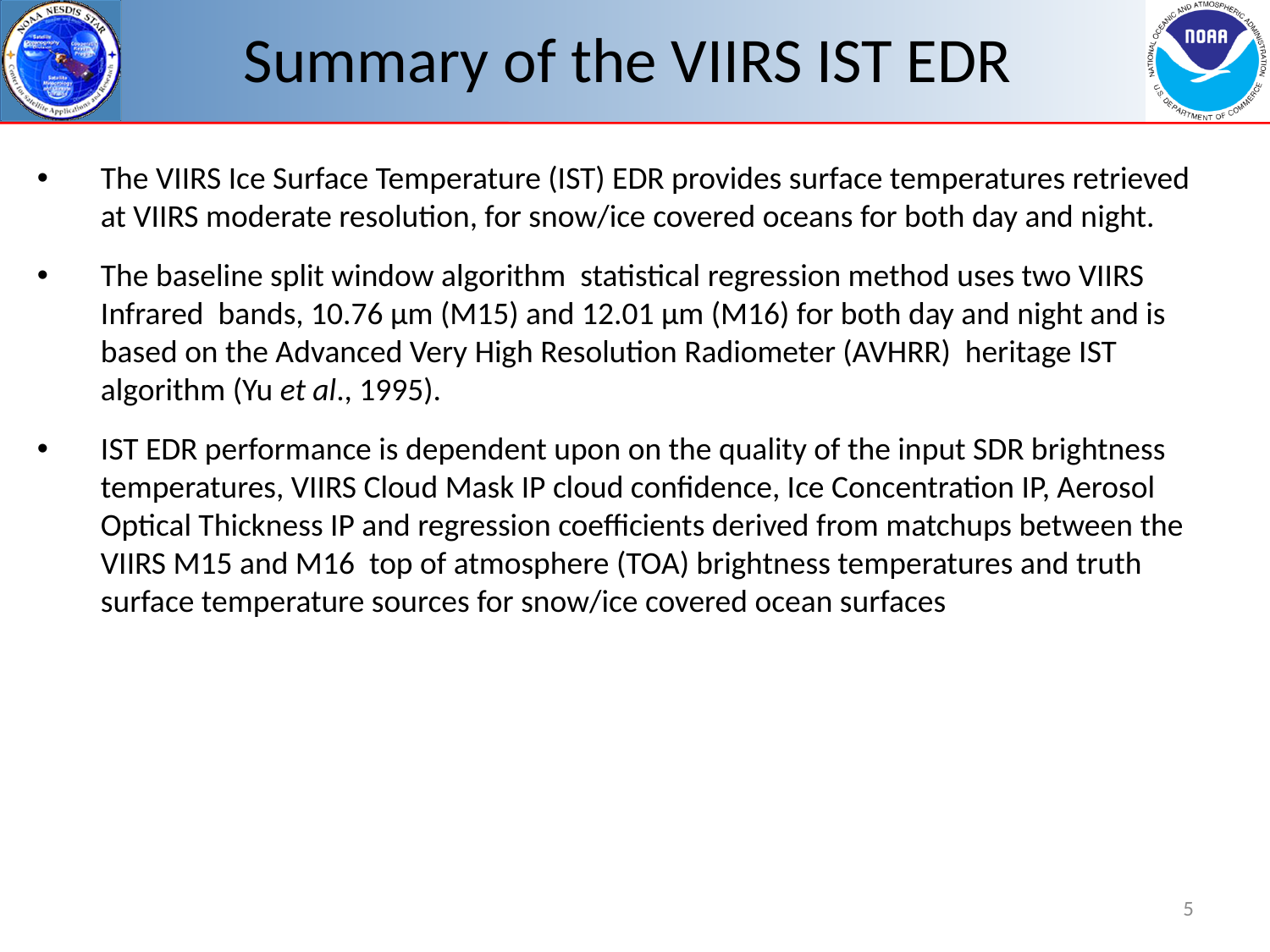

# Summary of the VIIRS IST EDR
The VIIRS Ice Surface Temperature (IST) EDR provides surface temperatures retrieved at VIIRS moderate resolution, for snow/ice covered oceans for both day and night.
The baseline split window algorithm  statistical regression method uses two VIIRS Infrared  bands, 10.76 μm (M15) and 12.01 μm (M16) for both day and night and is  based on the Advanced Very High Resolution Radiometer (AVHRR)  heritage IST algorithm (Yu et al., 1995).
IST EDR performance is dependent upon on the quality of the input SDR brightness temperatures, VIIRS Cloud Mask IP cloud confidence, Ice Concentration IP, Aerosol Optical Thickness IP and regression coefficients derived from matchups between the VIIRS M15 and M16  top of atmosphere (TOA) brightness temperatures and truth surface temperature sources for snow/ice covered ocean surfaces

5